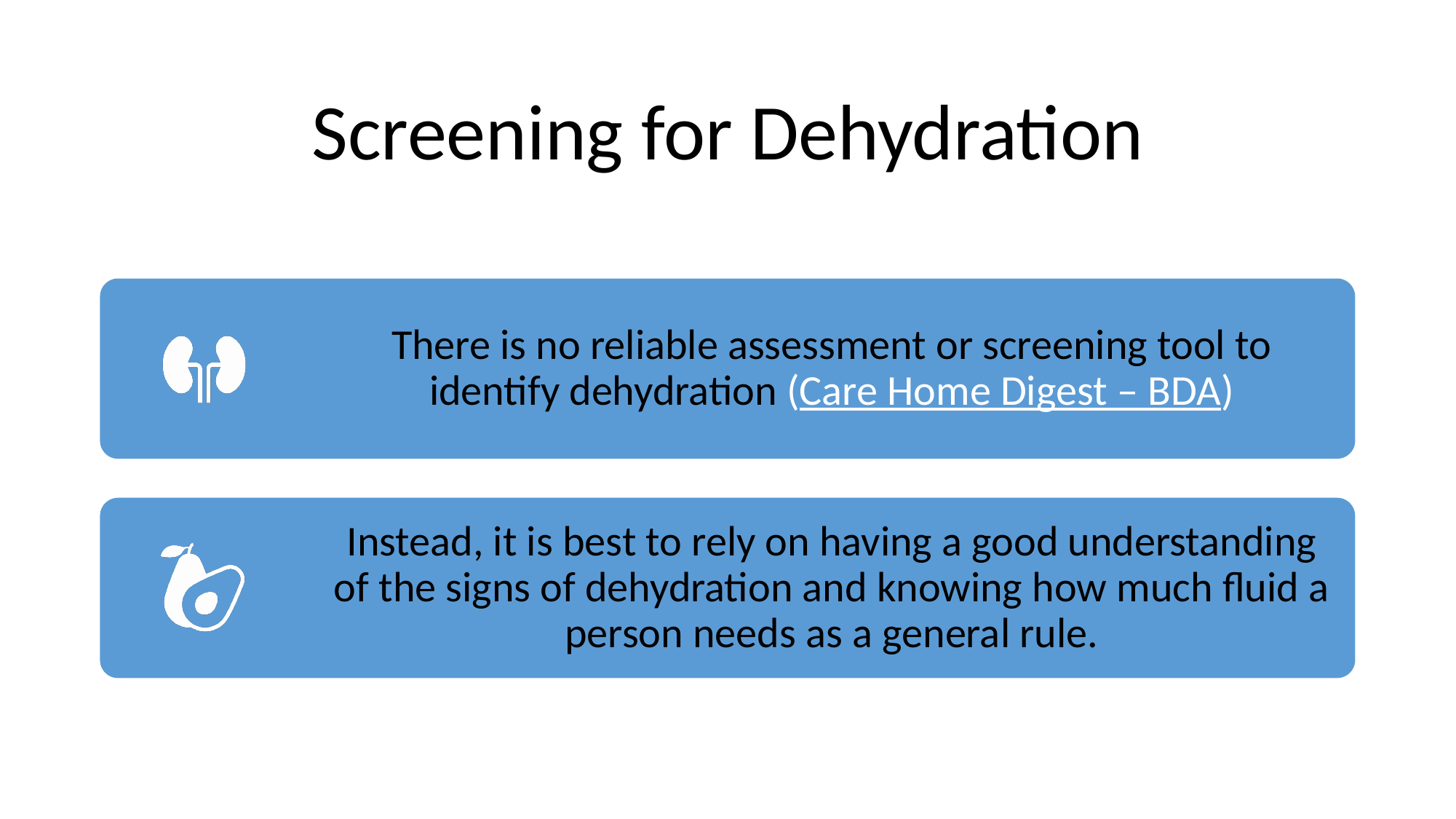

# Screening for Dehydration
There is no reliable assessment or screening tool to identify dehydration (Care Home Digest – BDA)
Instead, it is best to rely on having a good understanding of the signs of dehydration and knowing how much fluid a person needs as a general rule.